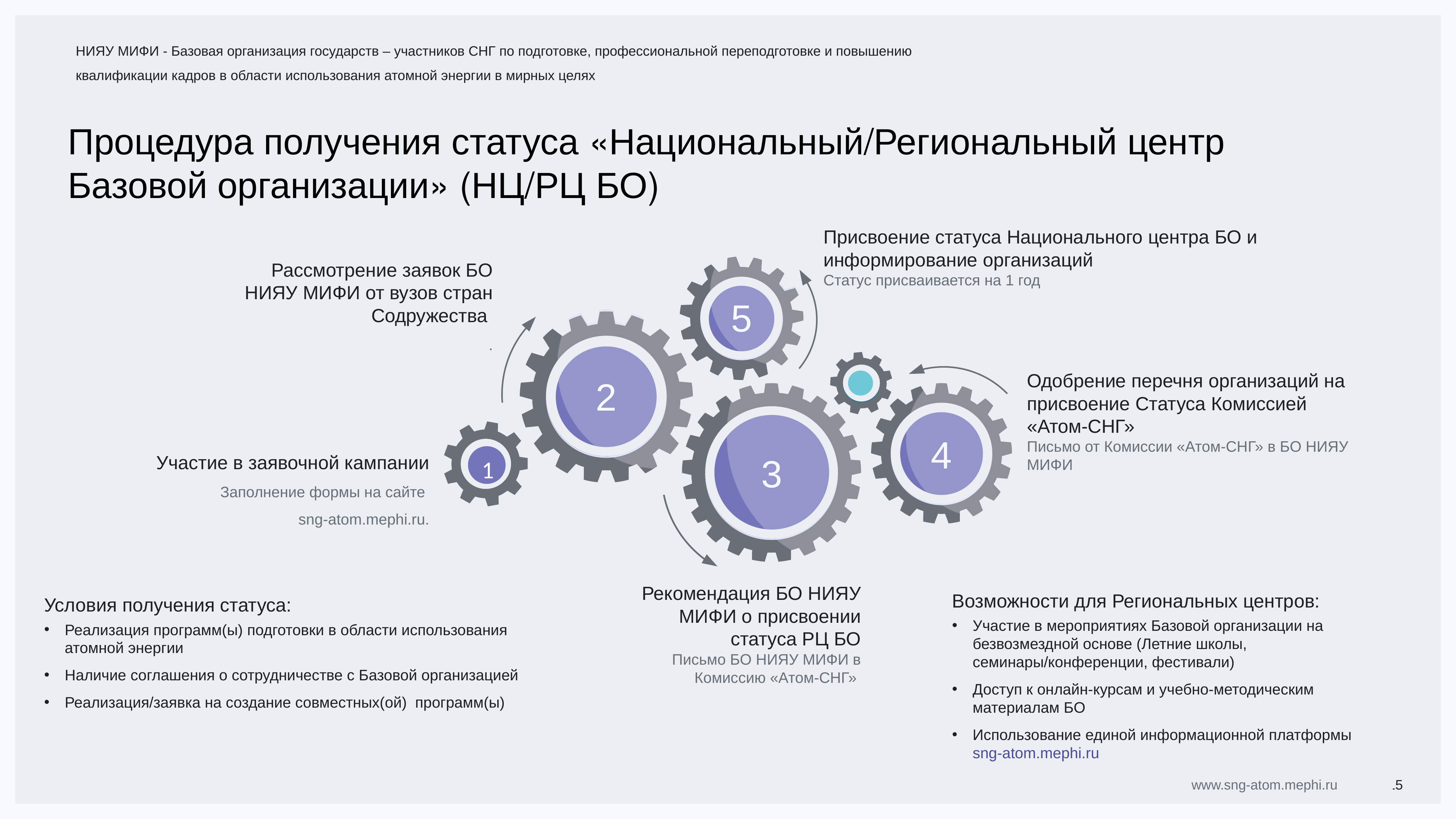

Процедура получения статуса «Национальный/Региональный центр Базовой организации» (НЦ/РЦ БО)
Присвоение статуса Национального центра БО и информирование организаций
Статус присваивается на 1 год

Рассмотрение заявок БО НИЯУ МИФИ от вузов стран Содружества
.

5

Одобрение перечня организаций на присвоение Статуса Комиссией «Атом-СНГ»
Письмо от Комиссии «Атом-СНГ» в БО НИЯУ МИФИ

2

4
Участие в заявочной кампании
Заполнение формы на сайте
sng-atom.mephi.ru.
 1
3

Возможности для Региональных центров:
Участие в мероприятиях Базовой организации на безвозмездной основе (Летние школы, семинары/конференции, фестивали)
Доступ к онлайн-курсам и учебно-методическим материалам БО
Использование единой информационной платформы sng-atom.mephi.ru
Условия получения статуса:
Реализация программ(ы) подготовки в области использования  атомной энергии
Наличие соглашения о сотрудничестве с Базовой организацией
Реализация/заявка на создание совместных(ой)  программ(ы)
Рекомендация БО НИЯУ МИФИ о присвоении статуса РЦ БО
Письмо БО НИЯУ МИФИ в Комиссию «Атом-СНГ»